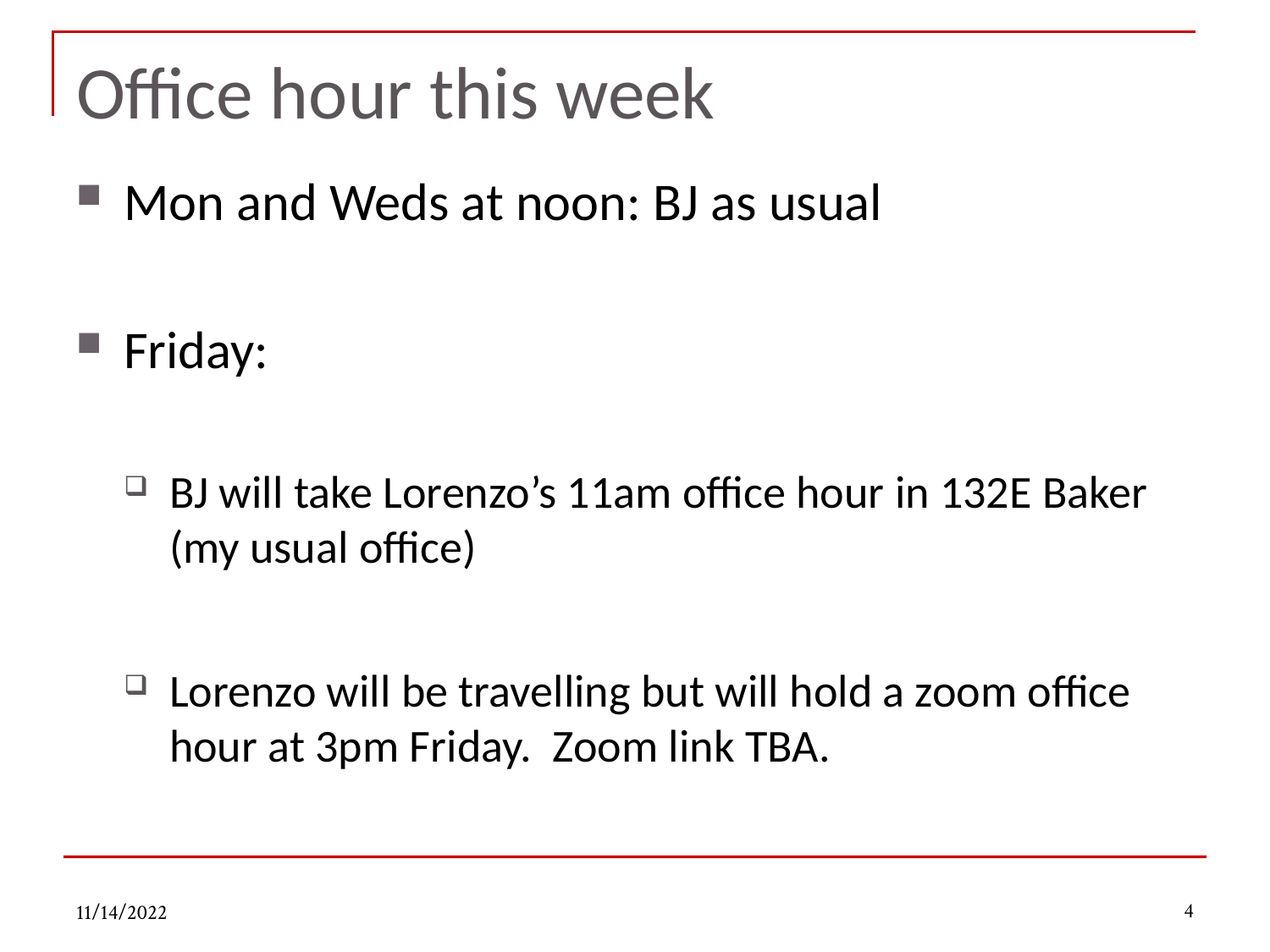

# Office hour this week
Mon and Weds at noon: BJ as usual

Friday:

BJ will take Lorenzo’s 11am office hour in 132E Baker (my usual office)

Lorenzo will be travelling but will hold a zoom office hour at 3pm Friday.  Zoom link TBA.
11/14/2022
4